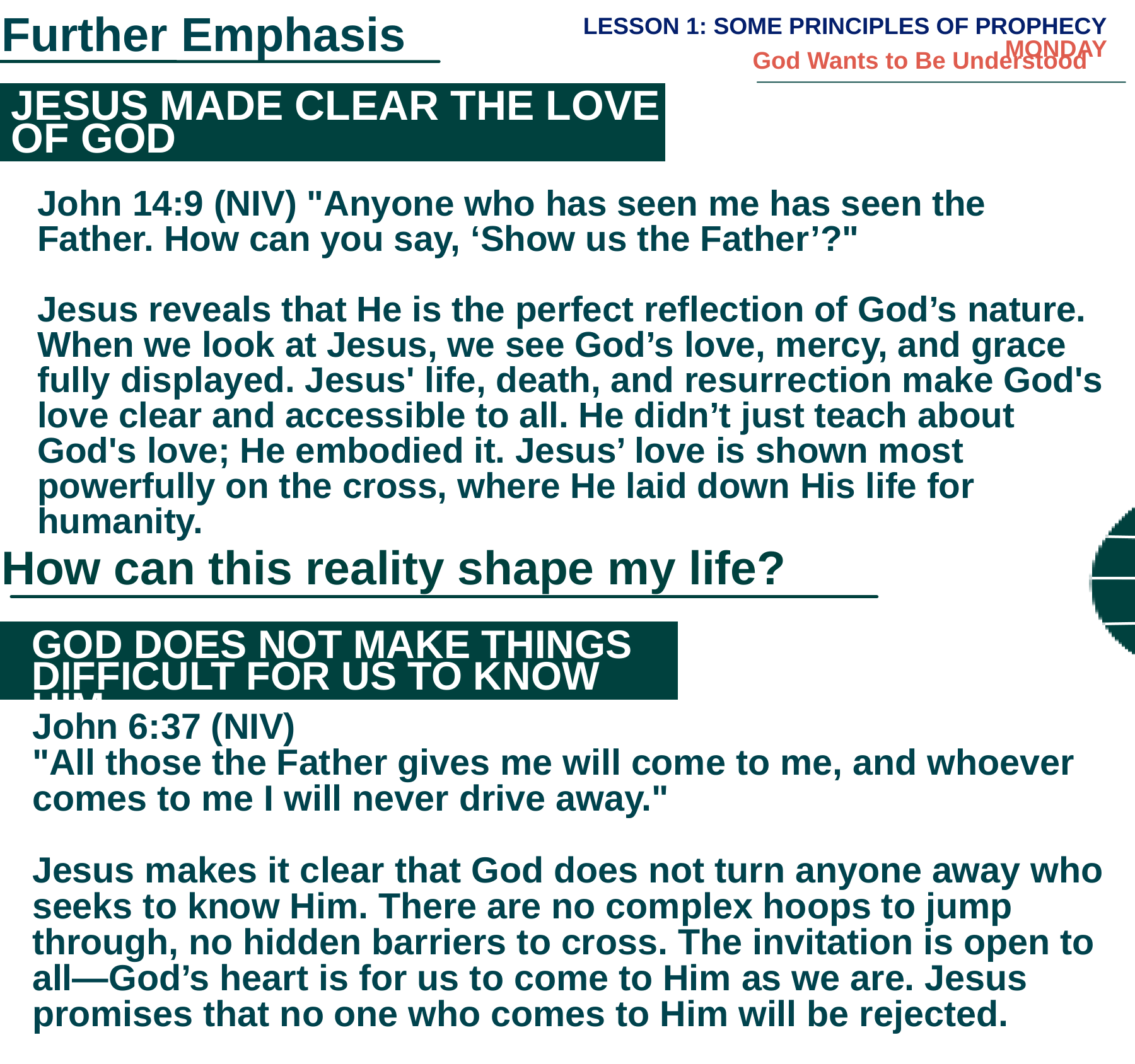

LESSON 1: SOME PRINCIPLES OF PROPHECY MONDAY
Further Emphasis
God Wants to Be Understood

JESUS MADE CLEAR THE LOVE OF GOD
John 14:9 (NIV) "Anyone who has seen me has seen the Father. How can you say, ‘Show us the Father’?"

Jesus reveals that He is the perfect reflection of God’s nature. When we look at Jesus, we see God’s love, mercy, and grace fully displayed. Jesus' life, death, and resurrection make God's love clear and accessible to all. He didn’t just teach about God's love; He embodied it. Jesus’ love is shown most powerfully on the cross, where He laid down His life for humanity.

How can this reality shape my life?

GOD DOES NOT MAKE THINGS DIFFICULT FOR US TO KNOW HIM
John 6:37 (NIV)
"All those the Father gives me will come to me, and whoever comes to me I will never drive away."

Jesus makes it clear that God does not turn anyone away who seeks to know Him. There are no complex hoops to jump through, no hidden barriers to cross. The invitation is open to all—God’s heart is for us to come to Him as we are. Jesus promises that no one who comes to Him will be rejected.